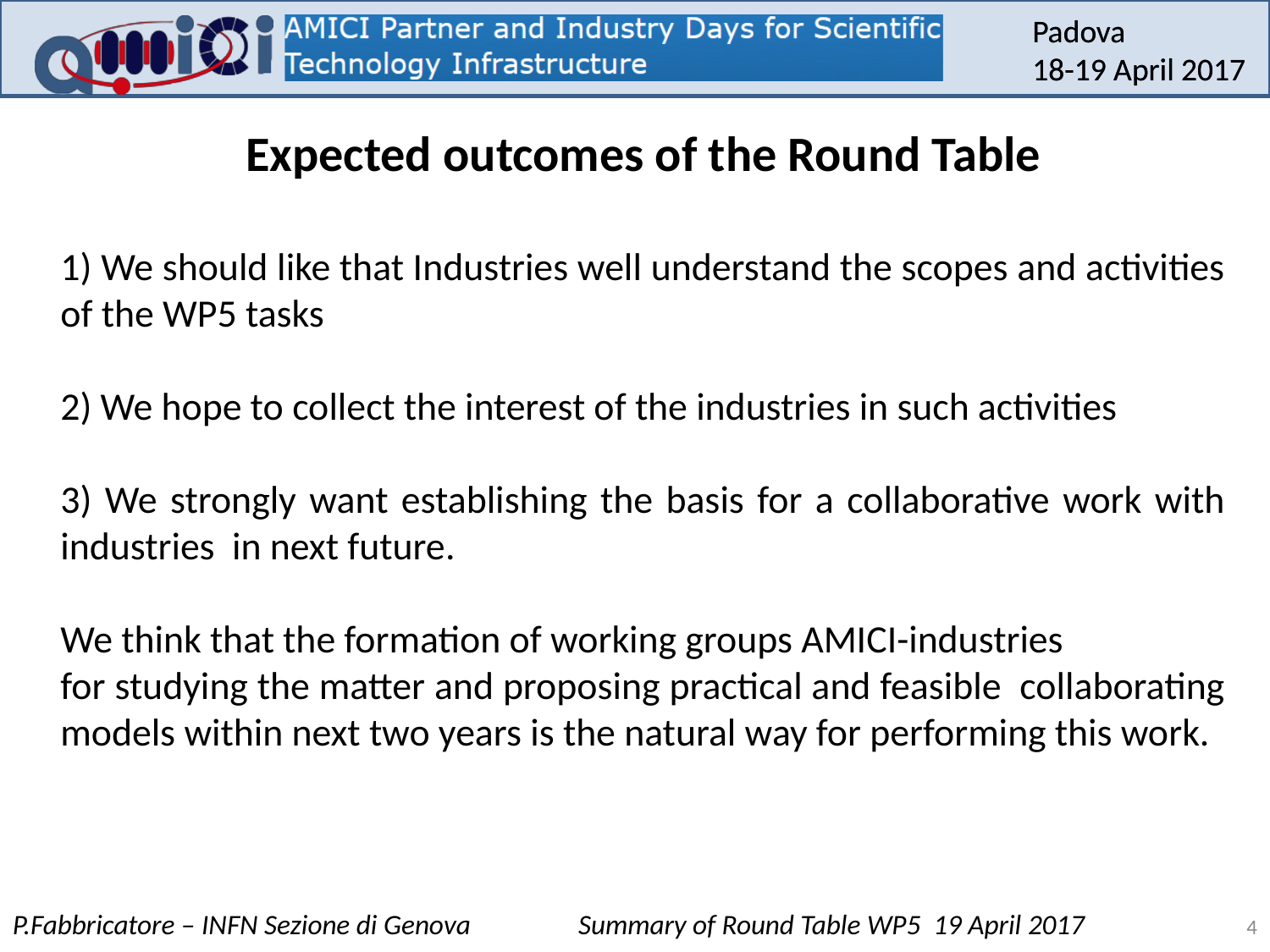

Expected outcomes of the Round Table
1) We should like that Industries well understand the scopes and activities of the WP5 tasks
2) We hope to collect the interest of the industries in such activities
3) We strongly want establishing the basis for a collaborative work with industries  in next future.

We think that the formation of working groups AMICI-industries
for studying the matter and proposing practical and feasible  collaborating models within next two years is the natural way for performing this work.